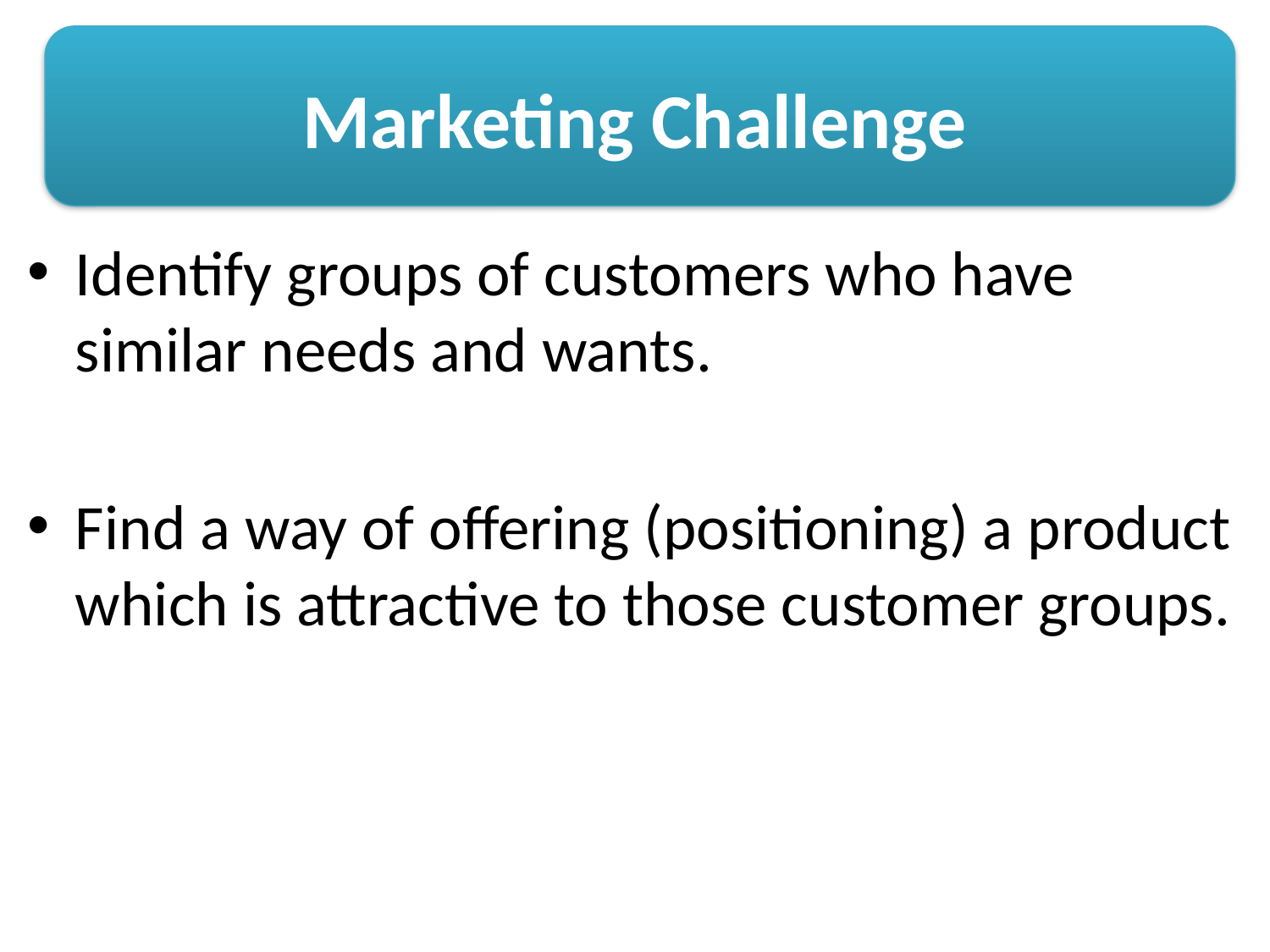

# Marketing Challenge
Identify groups of customers who have similar needs and wants.

Find a way of offering (positioning) a product which is attractive to those customer groups.